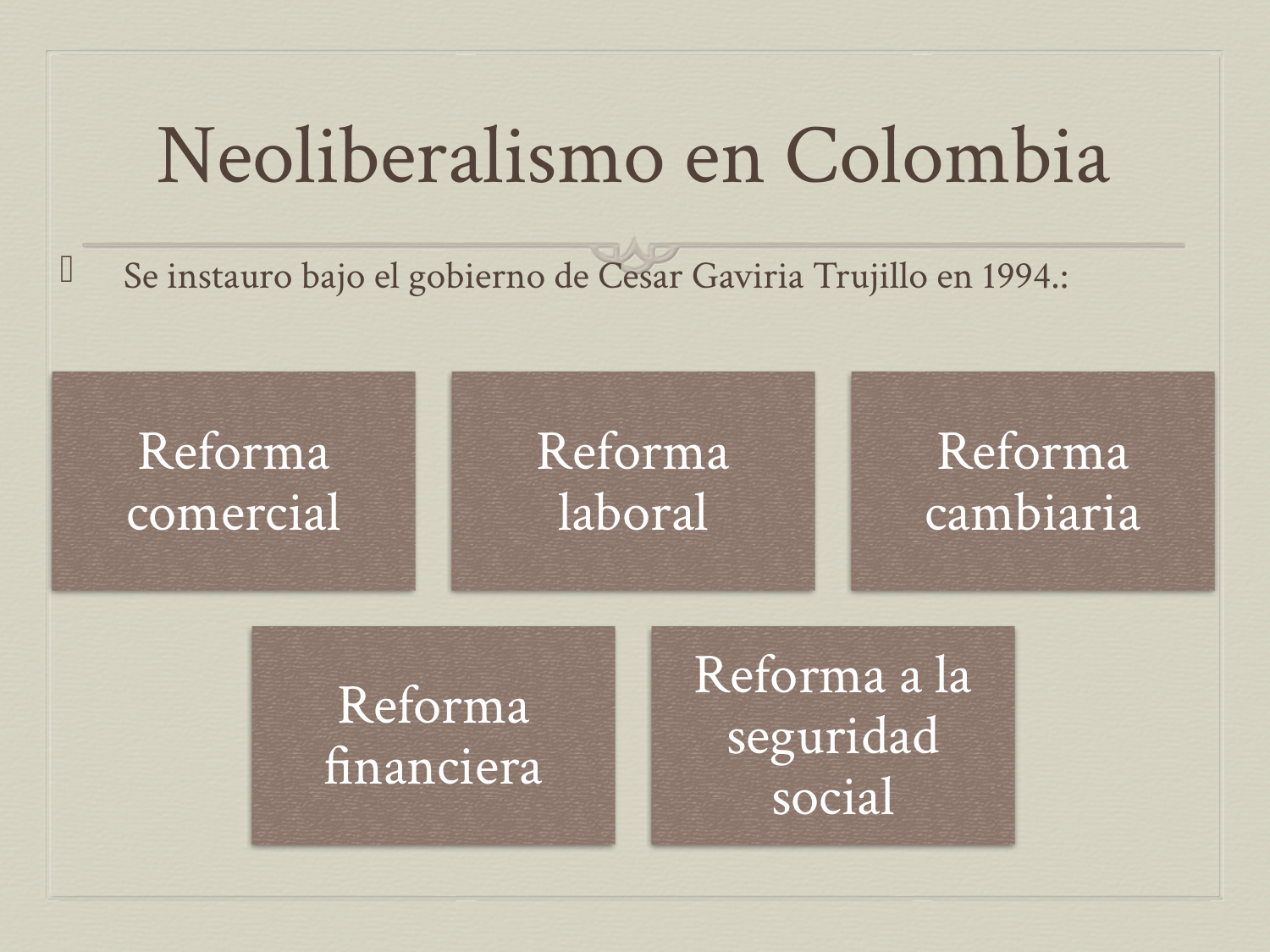

# Neoliberalismo en Colombia
Se instauro bajo el gobierno de Cesar Gaviria Trujillo en 1994.:

Reforma comercial
Reforma laboral
Reforma cambiaria
Reforma financiera
Reforma a la seguridad social